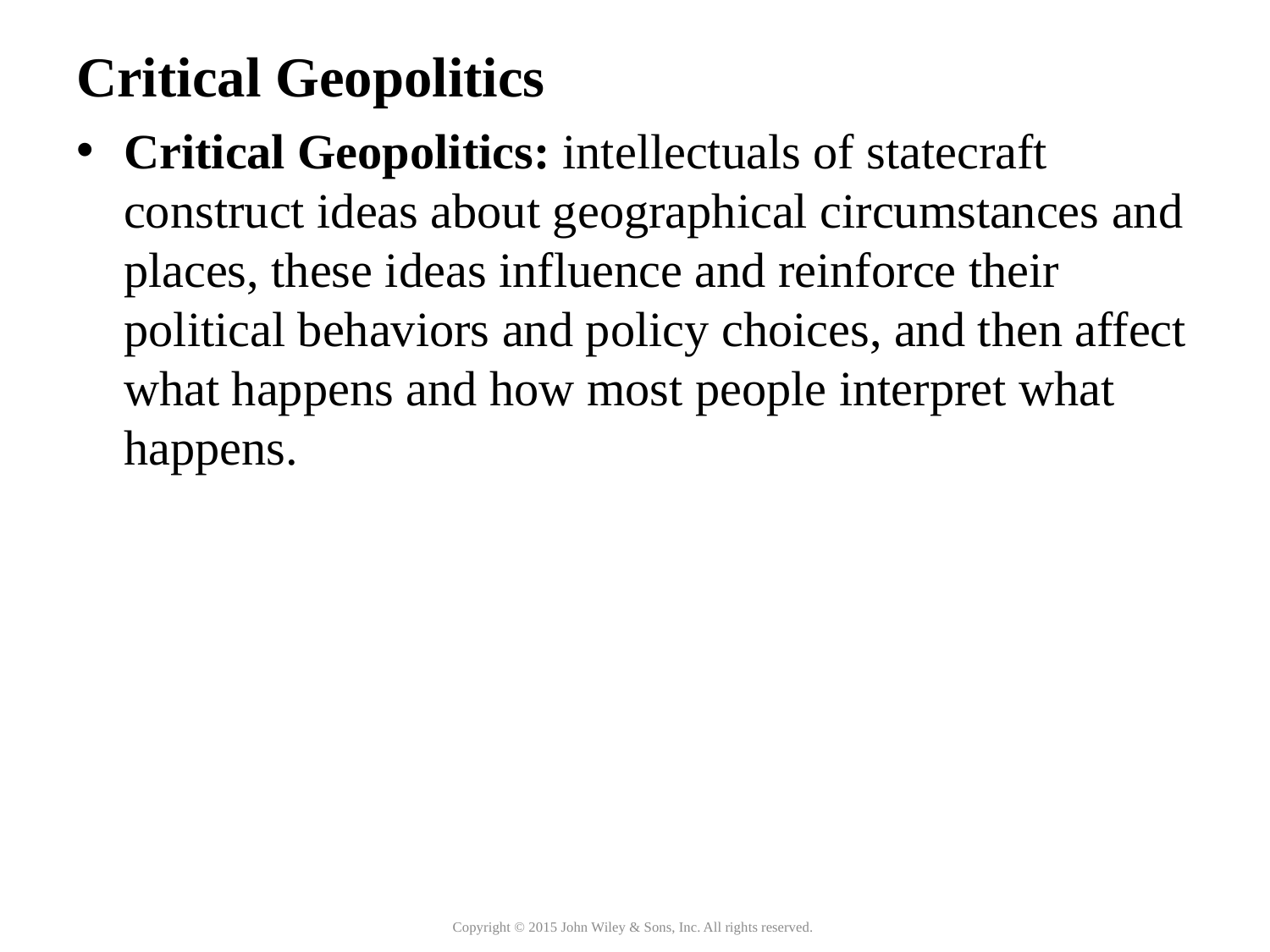

Critical Geopolitics
Critical Geopolitics: intellectuals of statecraft construct ideas about geographical circumstances and places, these ideas influence and reinforce their political behaviors and policy choices, and then affect what happens and how most people interpret what happens.

Copyright © 2015 John Wiley & Sons, Inc. All rights reserved.